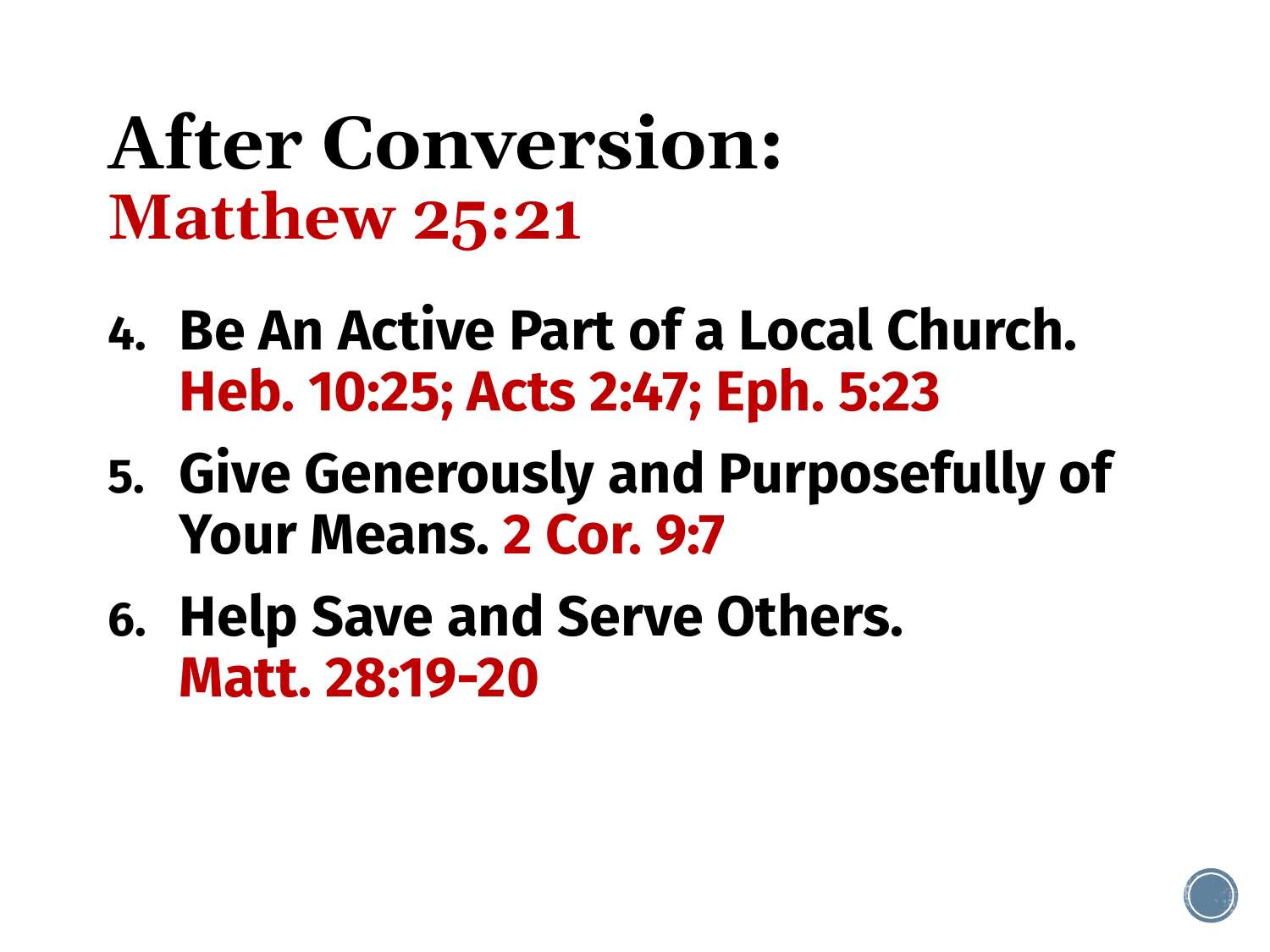

# After Conversion: Matthew 25:21
Be An Active Part of a Local Church. Heb. 10:25; Acts 2:47; Eph. 5:23
Give Generously and Purposefully of Your Means. 2 Cor. 9:7
Help Save and Serve Others.               Matt. 28:19-20